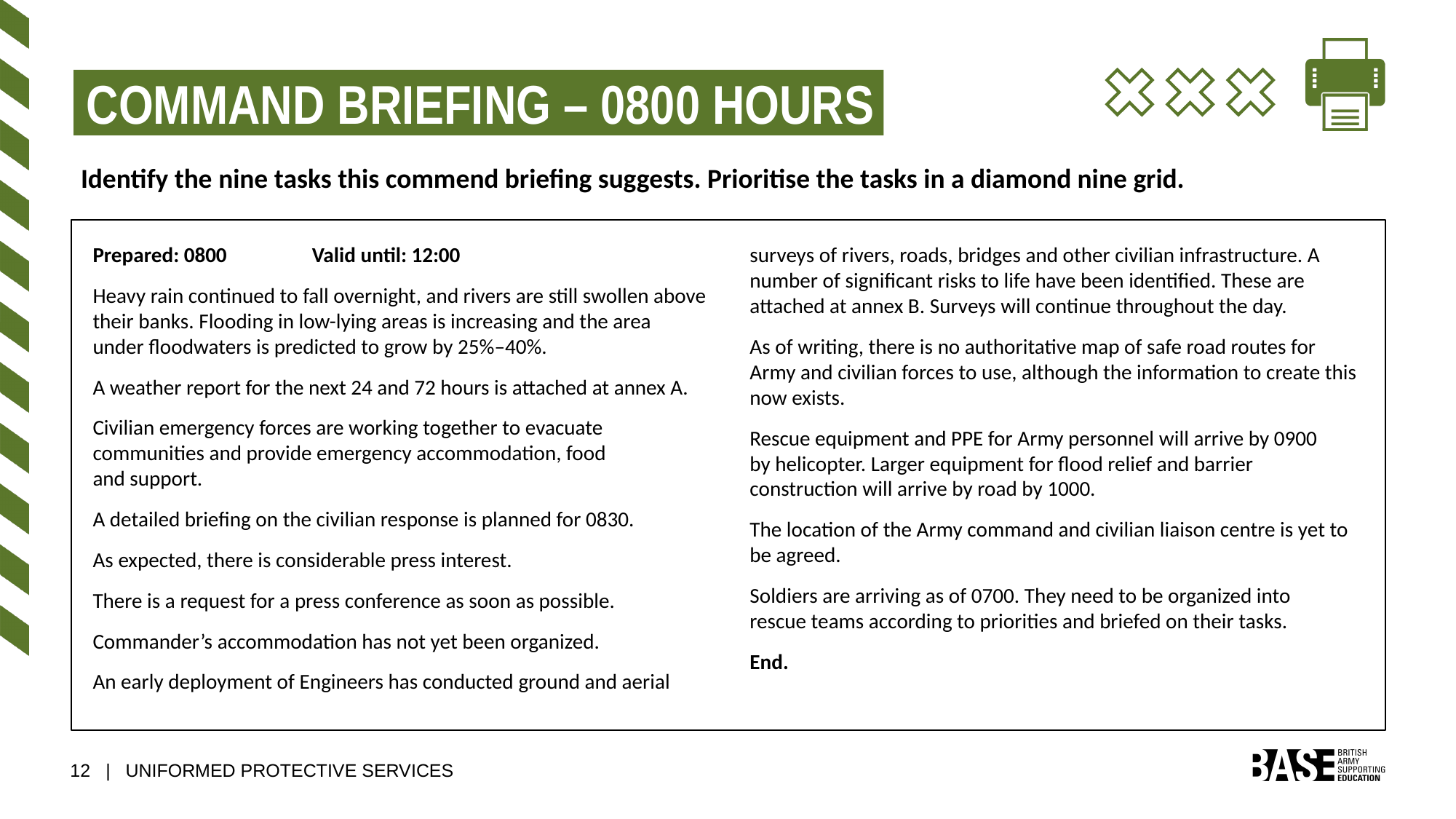

COMMAND BRIEFING – 0800 HOURS
Identify the nine tasks this commend briefing suggests. Prioritise the tasks in a diamond nine grid.
Prepared: 0800    Valid until: 12:00
Heavy rain continued to fall overnight, and rivers are still swollen above their banks. Flooding in low-lying areas is increasing and the area under floodwaters is predicted to grow by 25%–40%.
A weather report for the next 24 and 72 hours is attached at annex A.
Civilian emergency forces are working together to evacuate communities and provide emergency accommodation, food
and support.
A detailed briefing on the civilian response is planned for 0830.
As expected, there is considerable press interest.
There is a request for a press conference as soon as possible.
Commander’s accommodation has not yet been organized.
An early deployment of Engineers has conducted ground and aerial surveys of rivers, roads, bridges and other civilian infrastructure. A number of significant risks to life have been identified. These are attached at annex B. Surveys will continue throughout the day.
As of writing, there is no authoritative map of safe road routes for Army and civilian forces to use, although the information to create this now exists.
Rescue equipment and PPE for Army personnel will arrive by 0900 by helicopter. Larger equipment for flood relief and barrier construction will arrive by road by 1000.
The location of the Army command and civilian liaison centre is yet to be agreed.
Soldiers are arriving as of 0700. They need to be organized into rescue teams according to priorities and briefed on their tasks.
End.
12   |   UNIFORMED PROTECTIVE SERVICES